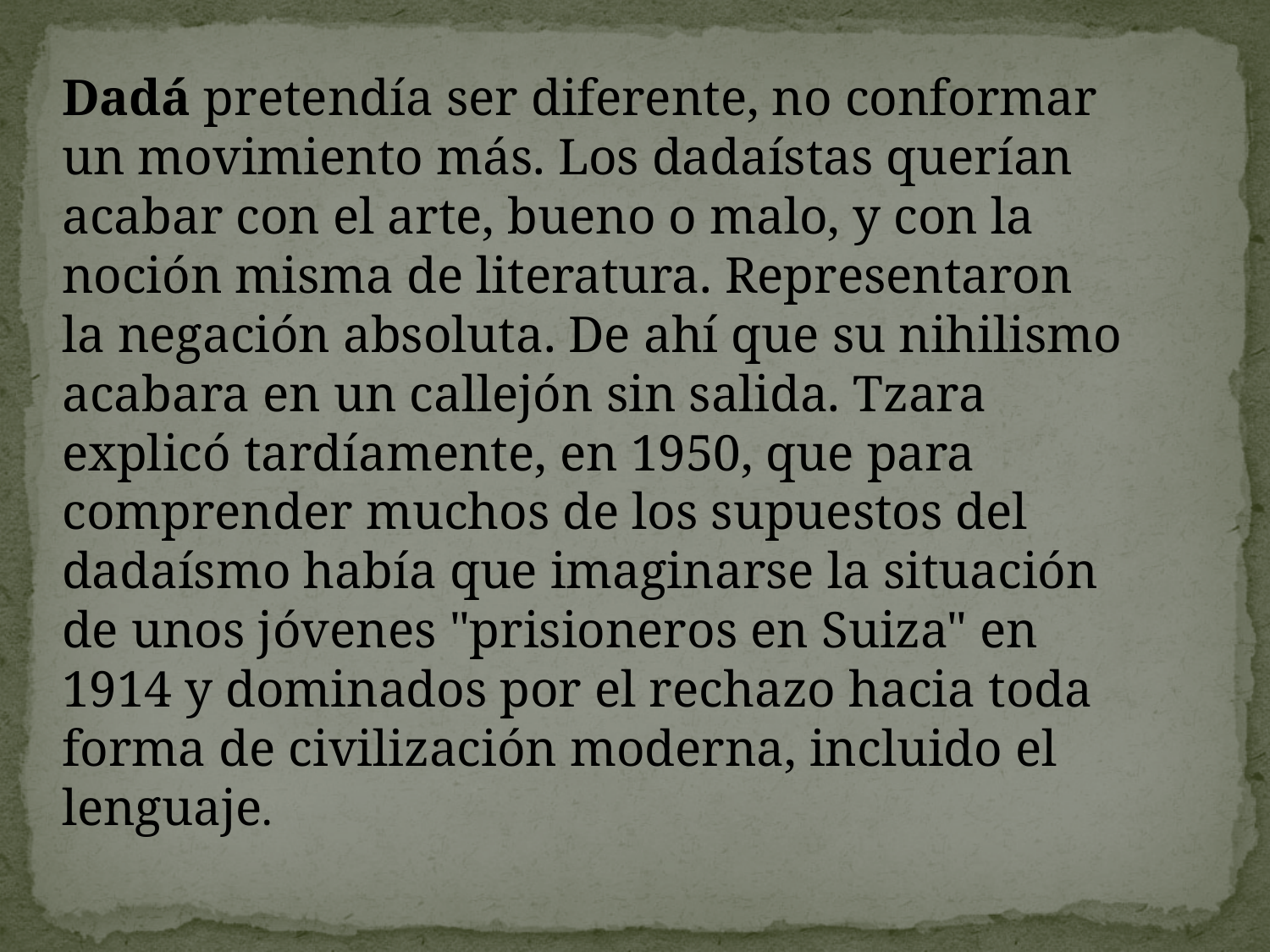

Dadá pretendía ser diferente, no conformar un movimiento más. Los dadaístas querían acabar con el arte, bueno o malo, y con la noción misma de literatura. Representaron la negación absoluta. De ahí que su nihilismo acabara en un callejón sin salida. Tzara explicó tardíamente, en 1950, que para comprender muchos de los supuestos del dadaísmo había que imaginarse la situación de unos jóvenes "prisioneros en Suiza" en 1914 y dominados por el rechazo hacia toda forma de civilización moderna, incluido el lenguaje.